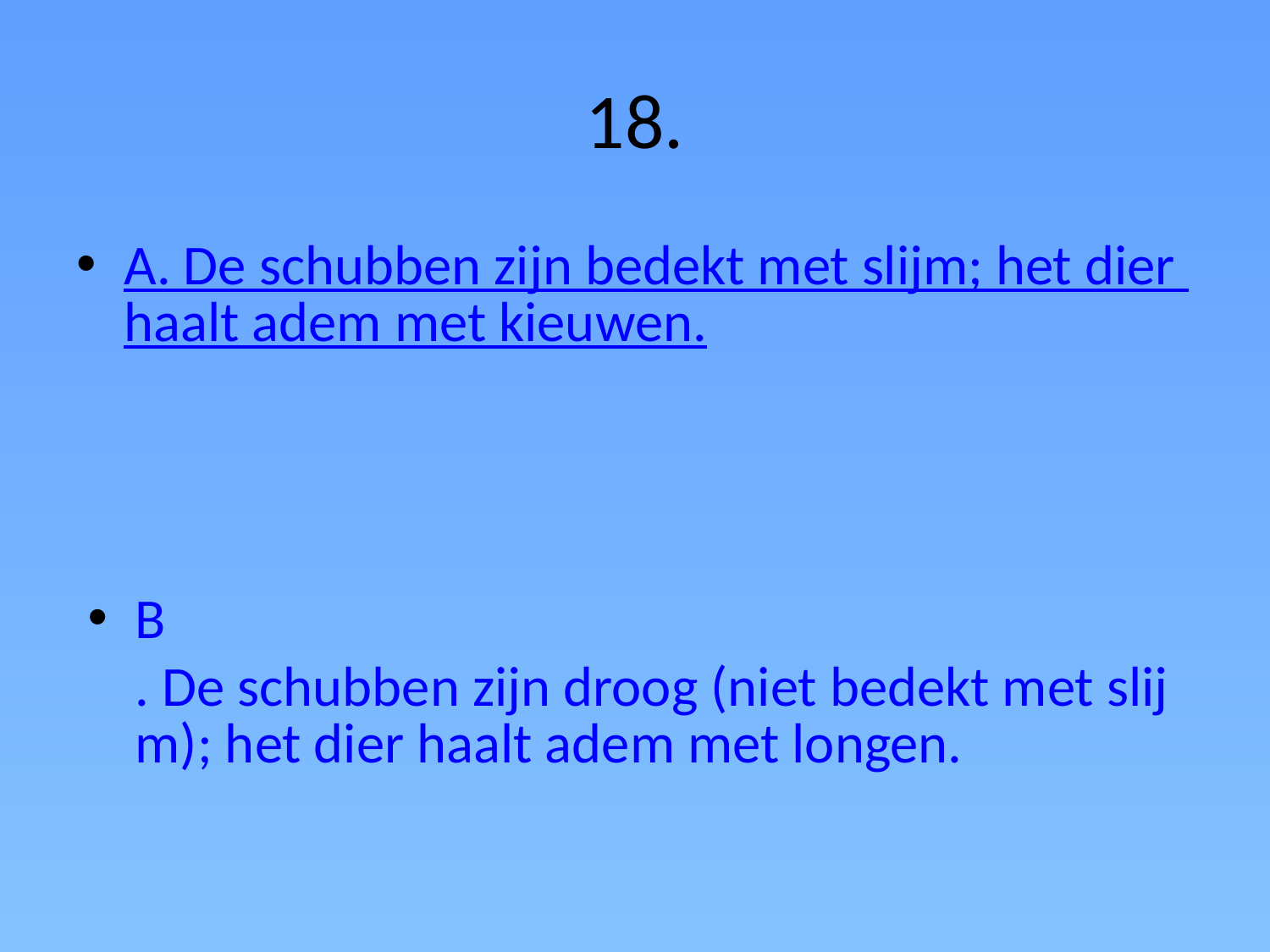

# 18.
A. De schubben zijn bedekt met slijm; het dier haalt adem met kieuwen.
B. De schubben zijn droog (niet bedekt met slijm); het dier haalt adem met longen.